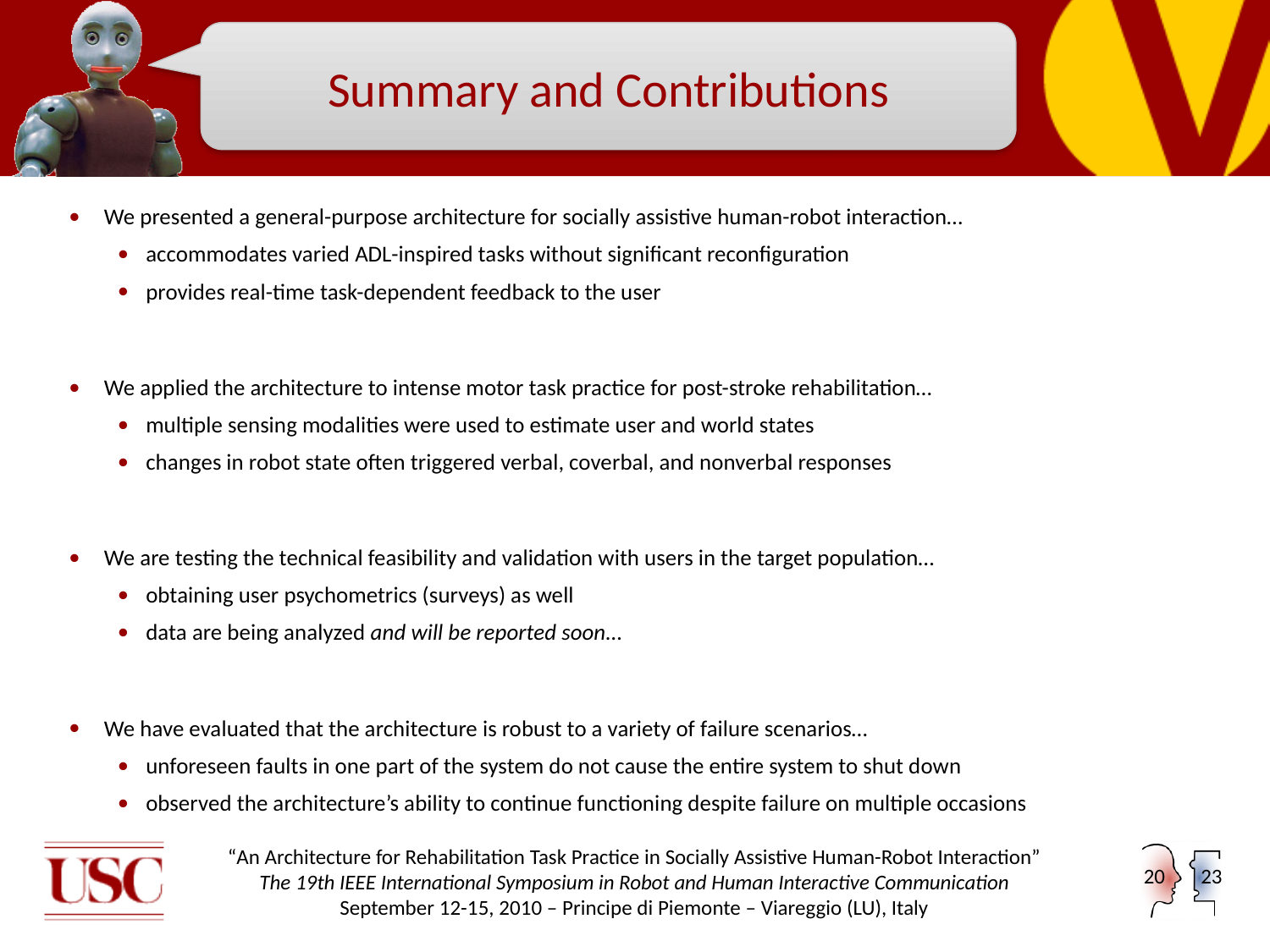

# Summary and Contributions
We presented a general-purpose architecture for socially assistive human-robot interaction…
accommodates varied ADL-inspired tasks without significant reconfiguration
provides real-time task-dependent feedback to the user

We applied the architecture to intense motor task practice for post-stroke rehabilitation…
multiple sensing modalities were used to estimate user and world states
changes in robot state often triggered verbal, coverbal, and nonverbal responses

We are testing the technical feasibility and validation with users in the target population…
obtaining user psychometrics (surveys) as well
data are being analyzed and will be reported soon…

We have evaluated that the architecture is robust to a variety of failure scenarios…
unforeseen faults in one part of the system do not cause the entire system to shut down
observed the architecture’s ability to continue functioning despite failure on multiple occasions